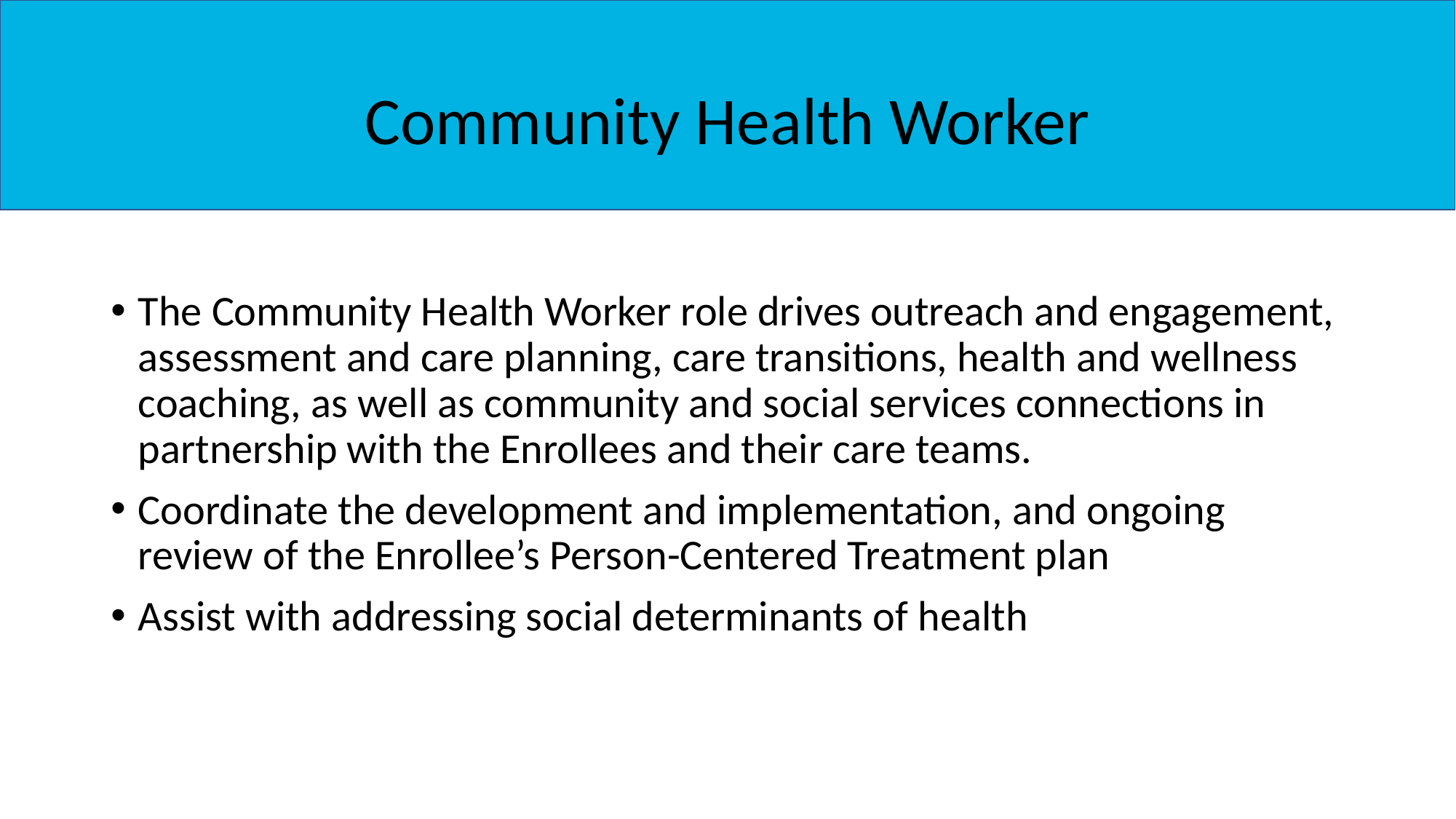

# Community Health Worker

The Community Health Worker role drives outreach and engagement, assessment and care planning, care transitions, health and wellness coaching, as well as community and social services connections in partnership with the Enrollees and their care teams.
Coordinate the development and implementation, and ongoing review of the Enrollee’s Person-Centered Treatment plan
Assist with addressing social determinants of health